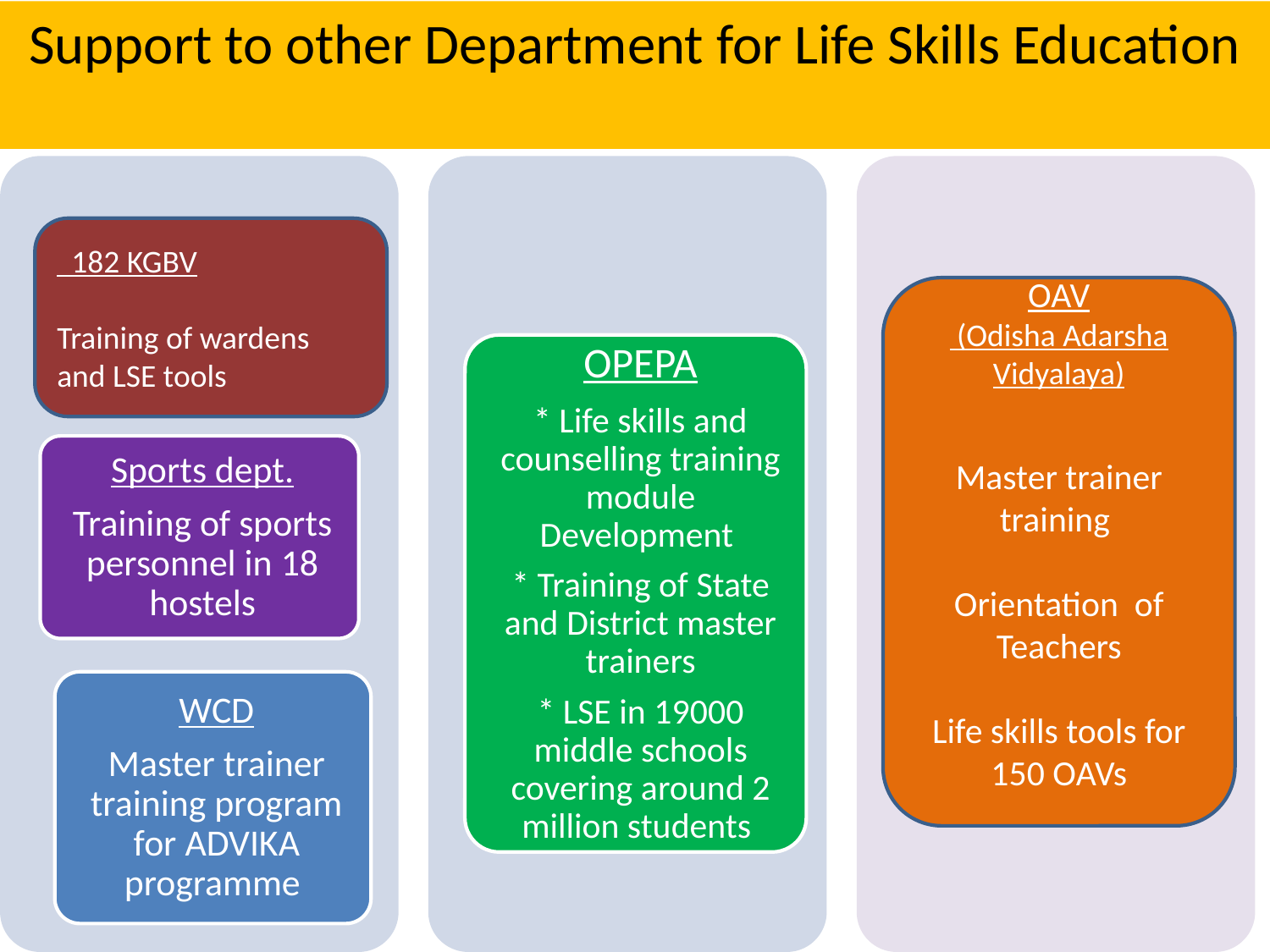

Support to other Department for Life Skills Education

WCD
Master trainer training program for ADVIKA programme
Sports dept.
Training of sports personnel in 18 hostels

OPEPA
* Life skills and counselling training module Development
* Training of State and District master trainers
* LSE in 19000 middle schools covering around 2 million students

  182 KGBV

Training of wardens and LSE tools
OAV
 (Odisha Adarsha Vidyalaya)

Master trainer training

Orientation  of Teachers

Life skills tools for 150 OAVs